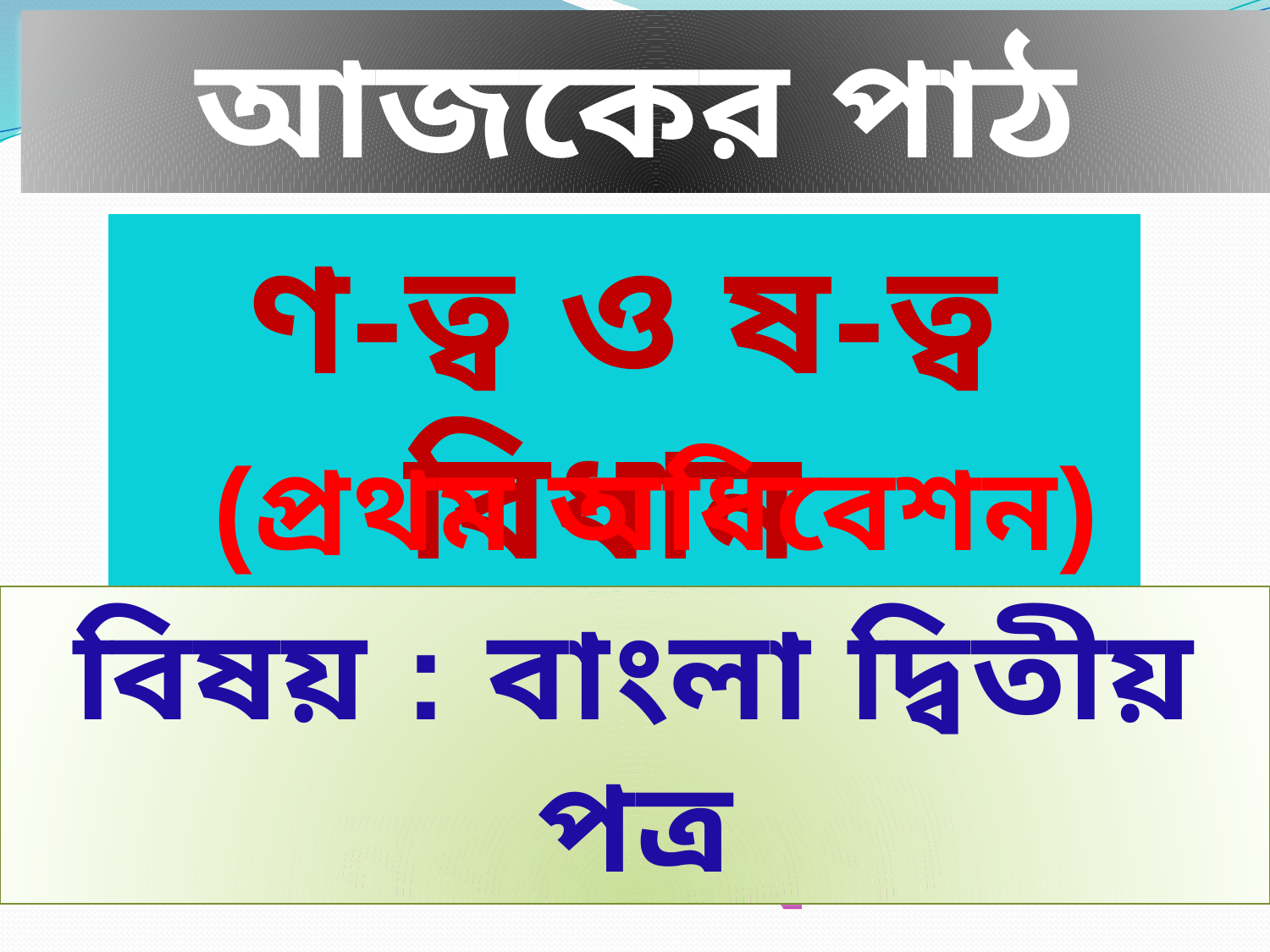

আজকের পাঠ
ণ-ত্ব ও ষ-ত্ব বিধান
(প্রথম অধিবেশন)
বিষয় : বাংলা দ্বিতীয় পত্র
নবম শ্রেণী